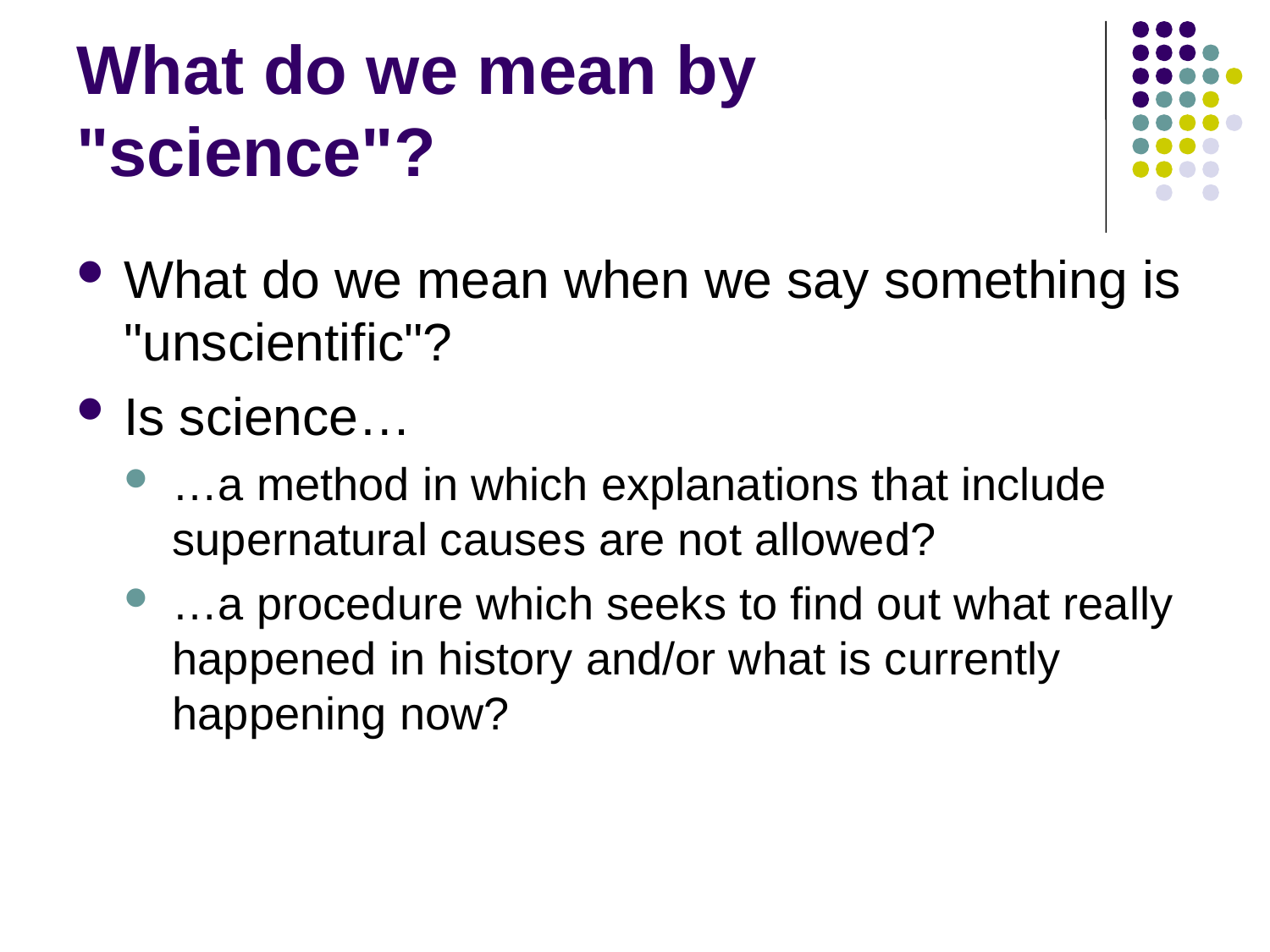

# What do we mean by "science"?
What do we mean when we say something is "unscientific"?
Is science…
…a method in which explanations that include supernatural causes are not allowed?
…a procedure which seeks to find out what really happened in history and/or what is currently happening now?